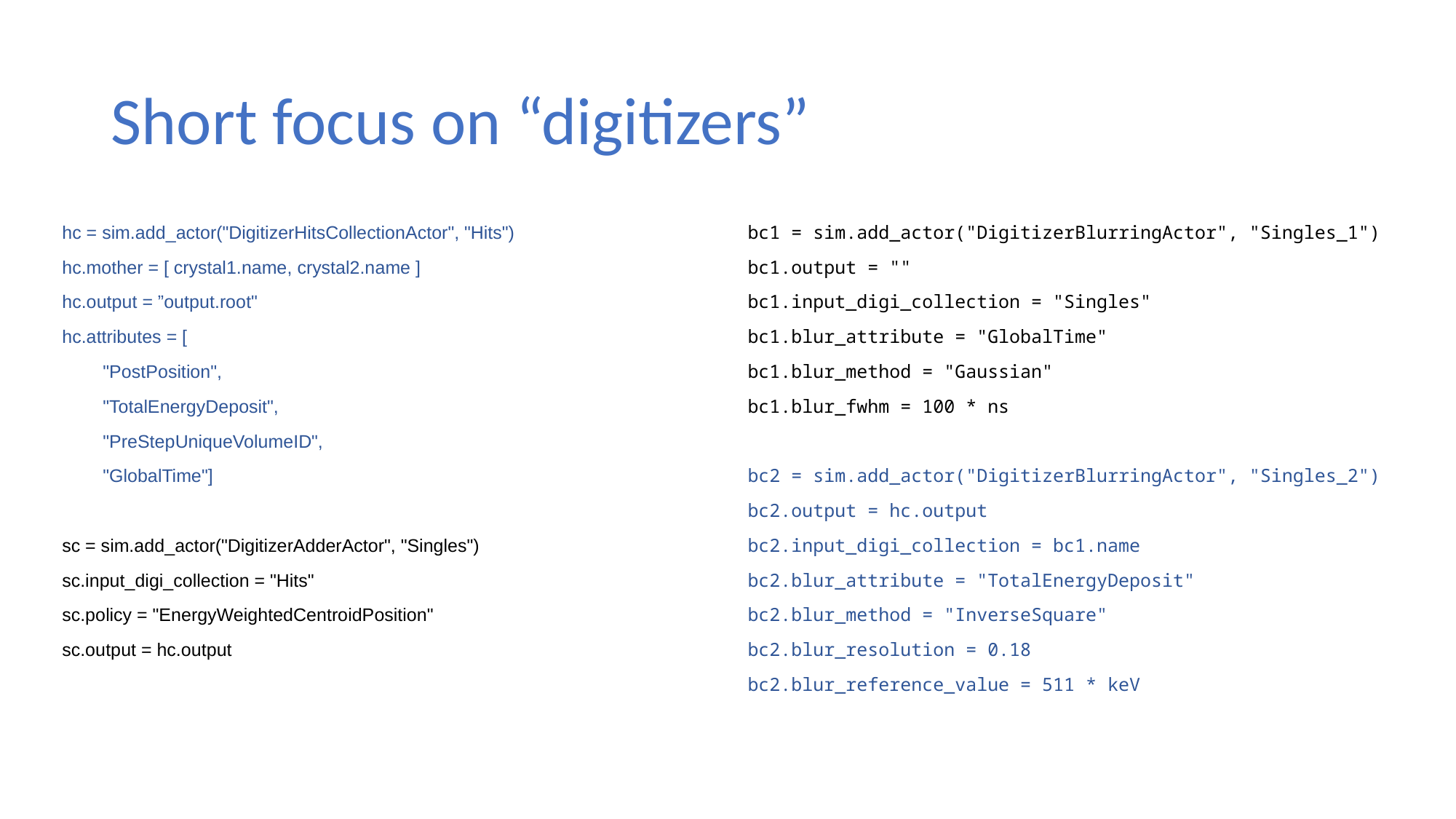

# Short focus on “digitizers”
hc = sim.add_actor("DigitizerHitsCollectionActor", "Hits")
hc.mother = [ crystal1.name, crystal2.name ]
hc.output = ”output.root"
hc.attributes = [
        "PostPosition",
        "TotalEnergyDeposit",
        "PreStepUniqueVolumeID",
        "GlobalTime"]

sc = sim.add_actor("DigitizerAdderActor", "Singles")
sc.input_digi_collection = "Hits"
sc.policy = "EnergyWeightedCentroidPosition"
sc.output = hc.output
bc1 = sim.add_actor("DigitizerBlurringActor", "Singles_1")
bc1.output = ""
bc1.input_digi_collection = "Singles"
bc1.blur_attribute = "GlobalTime"
bc1.blur_method = "Gaussian"
bc1.blur_fwhm = 100 * ns

bc2 = sim.add_actor("DigitizerBlurringActor", "Singles_2")
bc2.output = hc.output
bc2.input_digi_collection = bc1.name
bc2.blur_attribute = "TotalEnergyDeposit"
bc2.blur_method = "InverseSquare"
bc2.blur_resolution = 0.18
bc2.blur_reference_value = 511 * keV